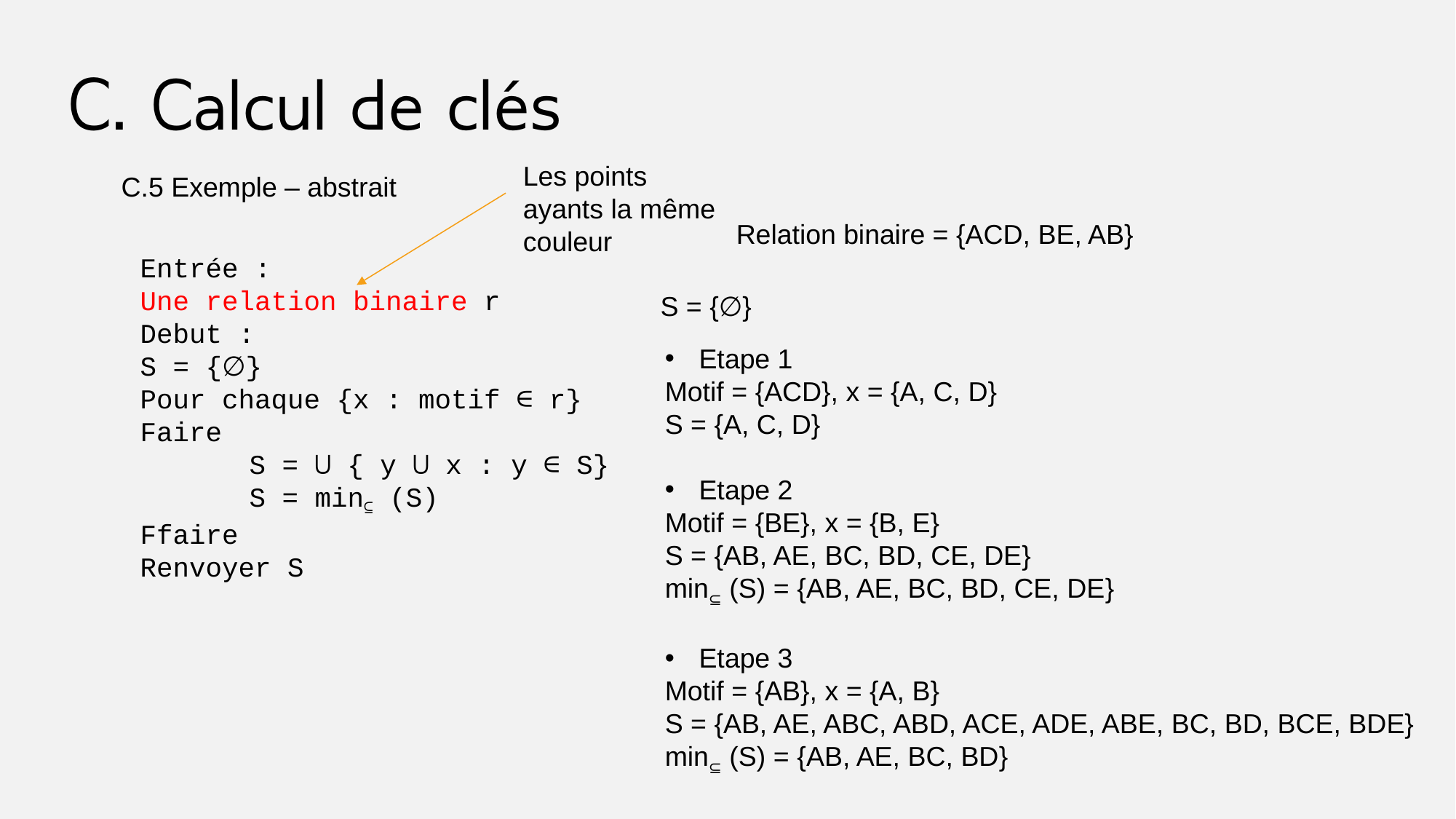

C. Calcul de clés
Les points ayants la même couleur
C.5 Exemple – abstrait

Relation binaire = {ACD, BE, AB}

Entrée :
Une relation binaire r
Debut :
S = {∅}
Pour chaque {x : motif ∈ r}
Faire
	S = ⋃ { y ⋃ x : y ∈ S}
	S = min⊆ (S)
Ffaire
Renvoyer S
S = {∅}
Etape 1
Motif = {ACD}, x = {A, C, D}
S = {A, C, D}

Etape 2
Motif = {BE}, x = {B, E}
S = {AB, AE, BC, BD, CE, DE}
min⊆ (S) = {AB, AE, BC, BD, CE, DE}

Etape 3
Motif = {AB}, x = {A, B}
S = {AB, AE, ABC, ABD, ACE, ADE, ABE, BC, BD, BCE, BDE}
min⊆ (S) = {AB, AE, BC, BD}